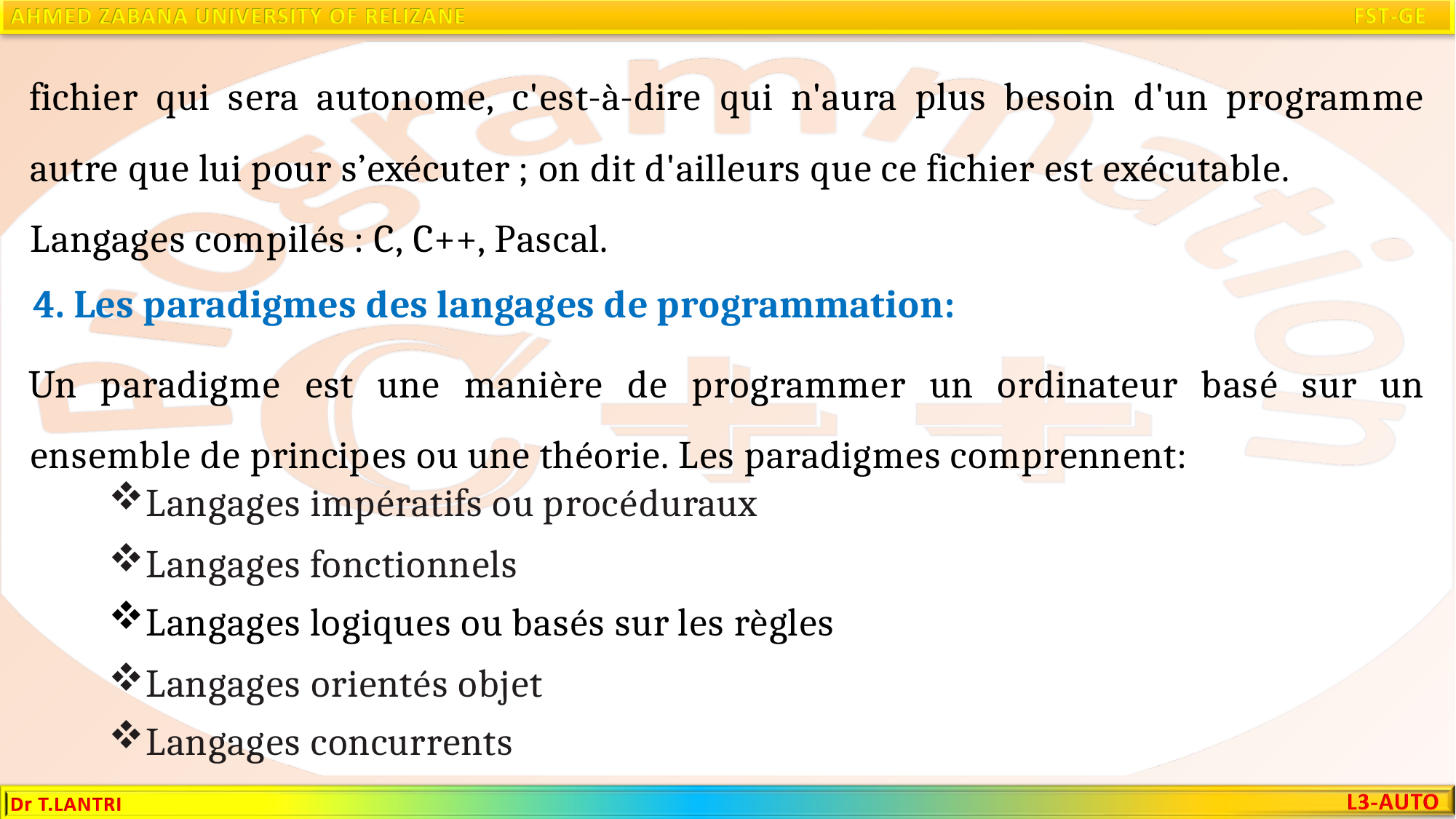

fichier qui sera autonome, c'est-à-dire qui n'aura plus besoin d'un programme autre que lui pour s’exécuter ; on dit d'ailleurs que ce fichier est exécutable.
Langages compilés : C, C++, Pascal.
4. Les paradigmes des langages de programmation:
Un paradigme est une manière de programmer un ordinateur basé sur un ensemble de principes ou une théorie. Les paradigmes comprennent:
Langages impératifs ou procéduraux
Langages fonctionnels
Langages logiques ou basés sur les règles
Langages orientés objet
Langages concurrents